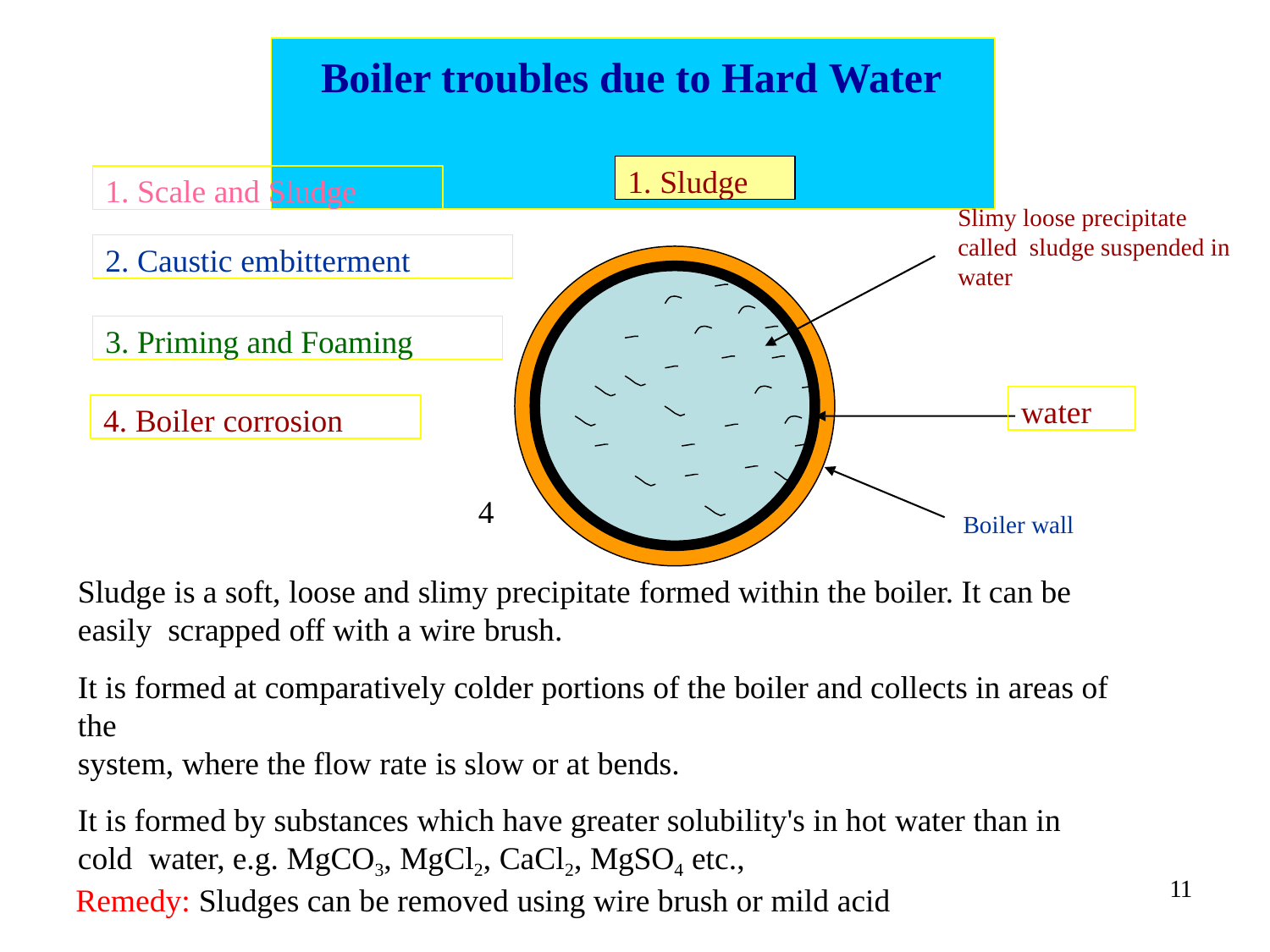

# Boiler troubles due to Hard Water
1. Sludge
1. Scale and Sludge
Slimy loose precipitate called  sludge suspended in water
2. Caustic embitterment

3. Priming and Foaming

water
4. Boiler corrosion

4

Boiler wall
Sludge is a soft, loose and slimy precipitate formed within the boiler. It can be easily  scrapped off with a wire brush.
It is formed at comparatively colder portions of the boiler and collects in areas of the
system, where the flow rate is slow or at bends.
It is formed by substances which have greater solubility's in hot water than in cold  water, e.g. MgCO3, MgCl2, CaCl2, MgSO4 etc.,
11
Remedy: Sludges can be removed using wire brush or mild acid